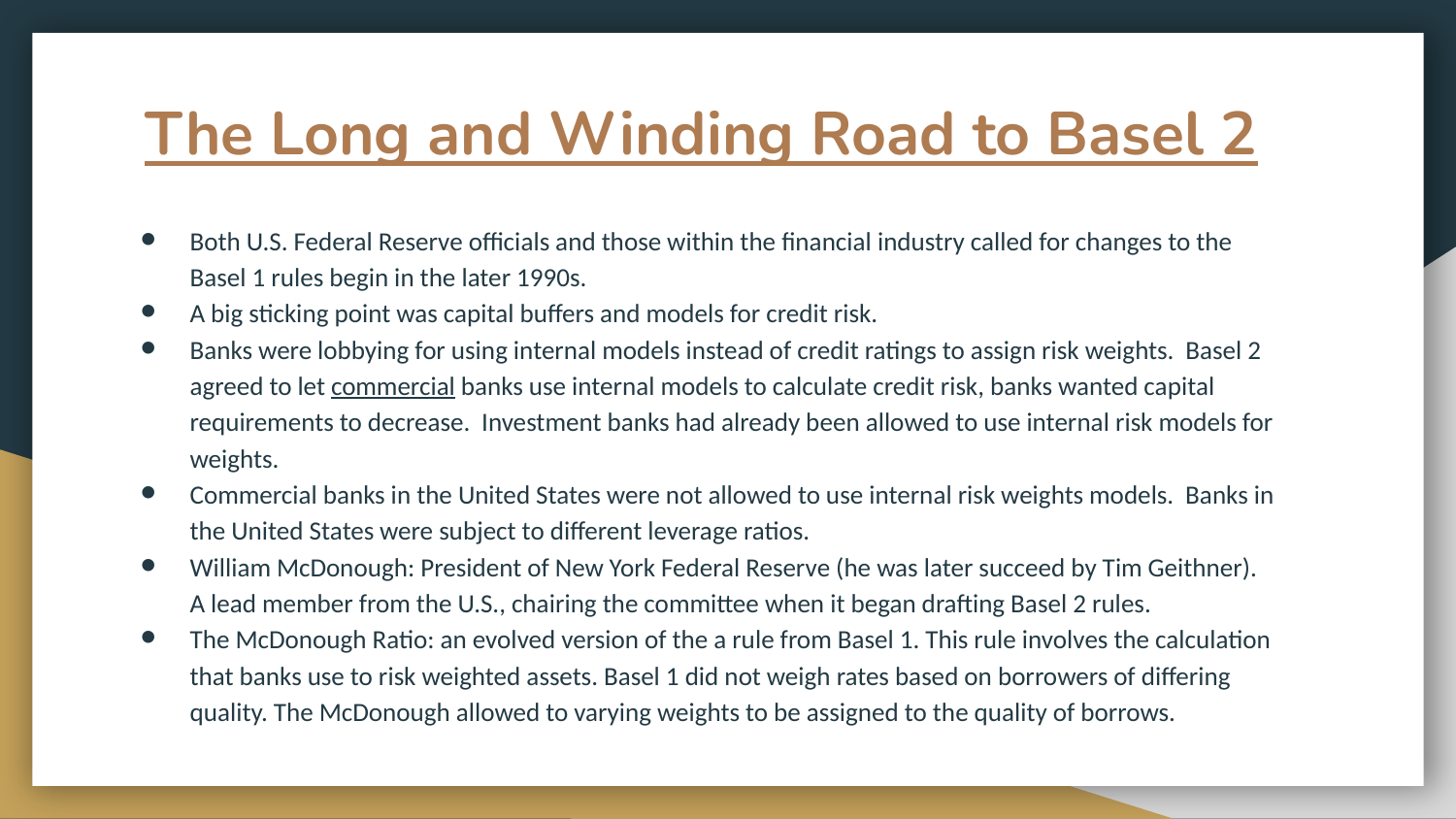

# The Long and Winding Road to Basel 2

Both U.S. Federal Reserve officials and those within the financial industry called for changes to the Basel 1 rules begin in the later 1990s.
A big sticking point was capital buffers and models for credit risk.
Banks were lobbying for using internal models instead of credit ratings to assign risk weights.  Basel 2 agreed to let commercial banks use internal models to calculate credit risk, banks wanted capital requirements to decrease.  Investment banks had already been allowed to use internal risk models for weights.
Commercial banks in the United States were not allowed to use internal risk weights models.  Banks in the United States were subject to different leverage ratios.
William McDonough: President of New York Federal Reserve (he was later succeed by Tim Geithner).  A lead member from the U.S., chairing the committee when it began drafting Basel 2 rules.
The McDonough Ratio: an evolved version of the a rule from Basel 1. This rule involves the calculation that banks use to risk weighted assets. Basel 1 did not weigh rates based on borrowers of differing quality. The McDonough allowed to varying weights to be assigned to the quality of borrows.